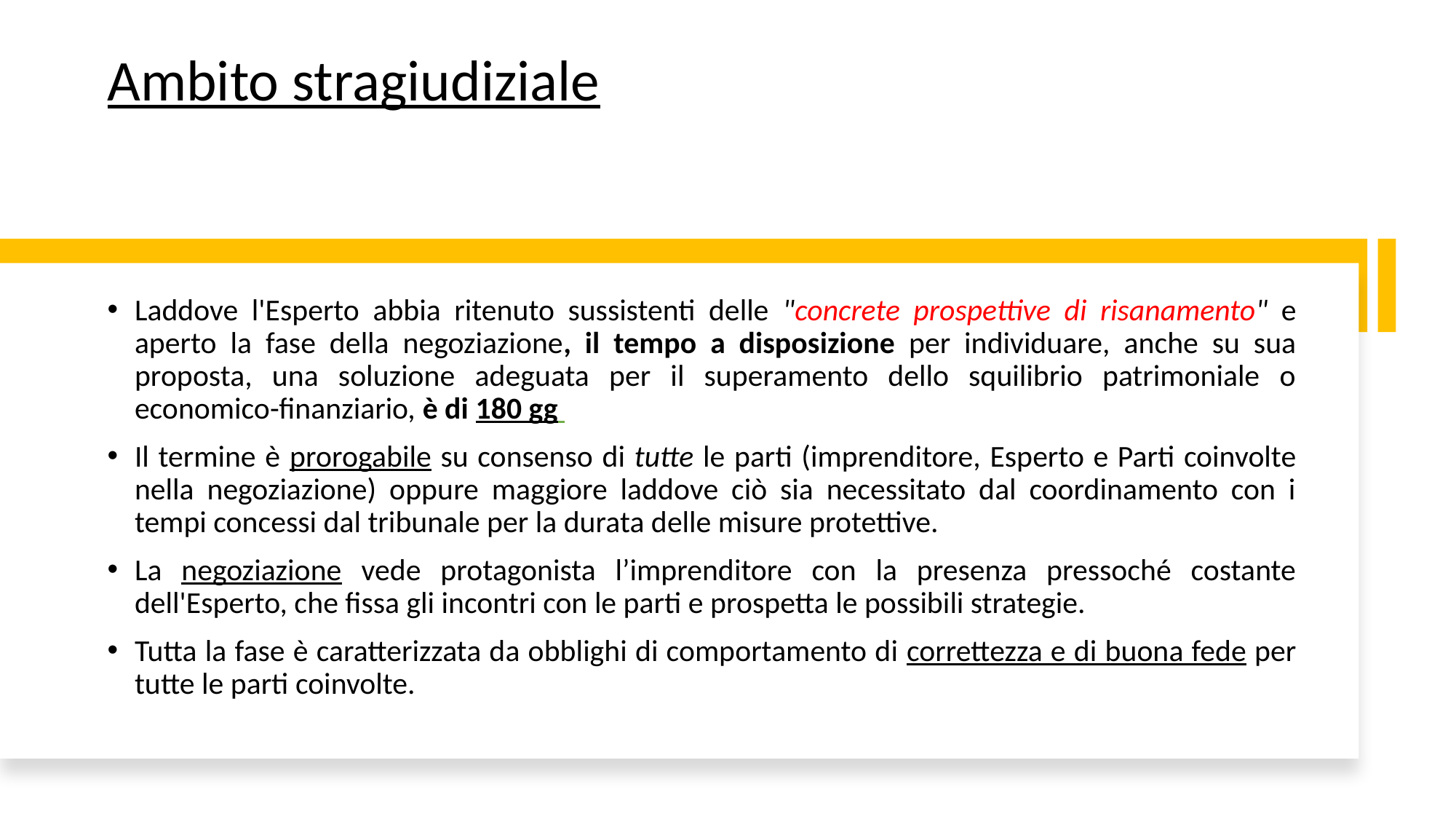

# Ambito stragiudiziale

Laddove l'Esperto abbia ritenuto sussistenti delle "concrete prospettive di risanamento" e aperto la fase della negoziazione, il tempo a disposizione per individuare, anche su sua proposta, una soluzione adeguata per il superamento dello squilibrio patrimoniale o economico-finanziario, è di 180 gg
Il termine è prorogabile su consenso di tutte le parti (imprenditore, Esperto e Parti coinvolte nella negoziazione) oppure maggiore laddove ciò sia necessitato dal coordinamento con i tempi concessi dal tribunale per la durata delle misure protettive.
La negoziazione vede protagonista l’imprenditore con la presenza pressoché costante dell'Esperto, che fissa gli incontri con le parti e prospetta le possibili strategie.
Tutta la fase è caratterizzata da obblighi di comportamento di correttezza e di buona fede per tutte le parti coinvolte.

10